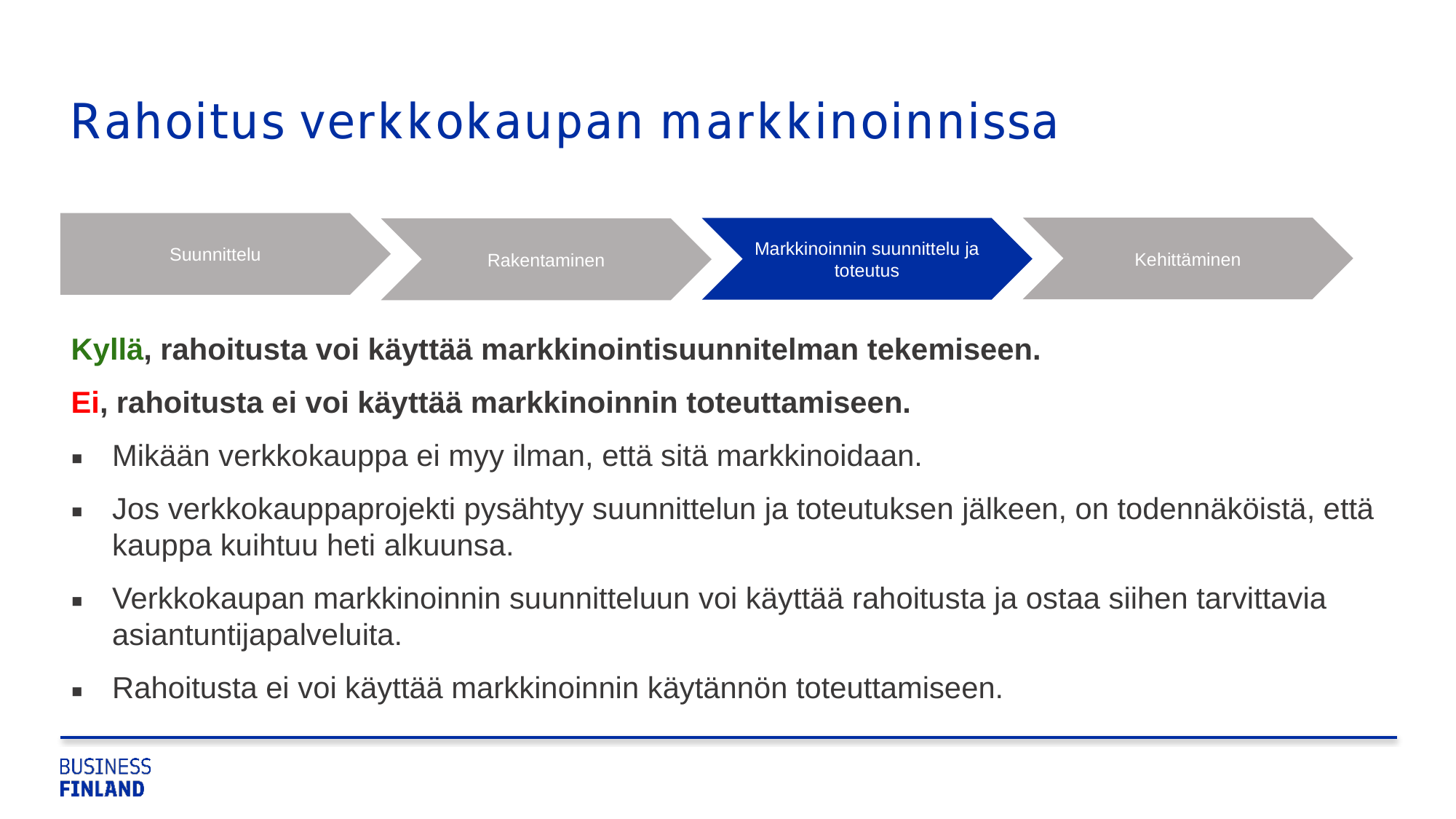

# Rahoitus verkkokaupan markkinoinnissa
Suunnittelu
Kehittäminen

Kyllä, rahoitusta voi käyttää markkinointisuunnitelman tekemiseen.
Ei, rahoitusta ei voi käyttää markkinoinnin toteuttamiseen.
Mikään verkkokauppa ei myy ilman, että sitä markkinoidaan.
Jos verkkokauppaprojekti pysähtyy suunnittelun ja toteutuksen jälkeen, on todennäköistä, että kauppa kuihtuu heti alkuunsa.
Verkkokaupan markkinoinnin suunnitteluun voi käyttää rahoitusta ja ostaa siihen tarvittavia asiantuntijapalveluita.
Rahoitusta ei voi käyttää markkinoinnin käytännön toteuttamiseen.
Markkinoinnin suunnittelu ja toteutus
Rakentaminen